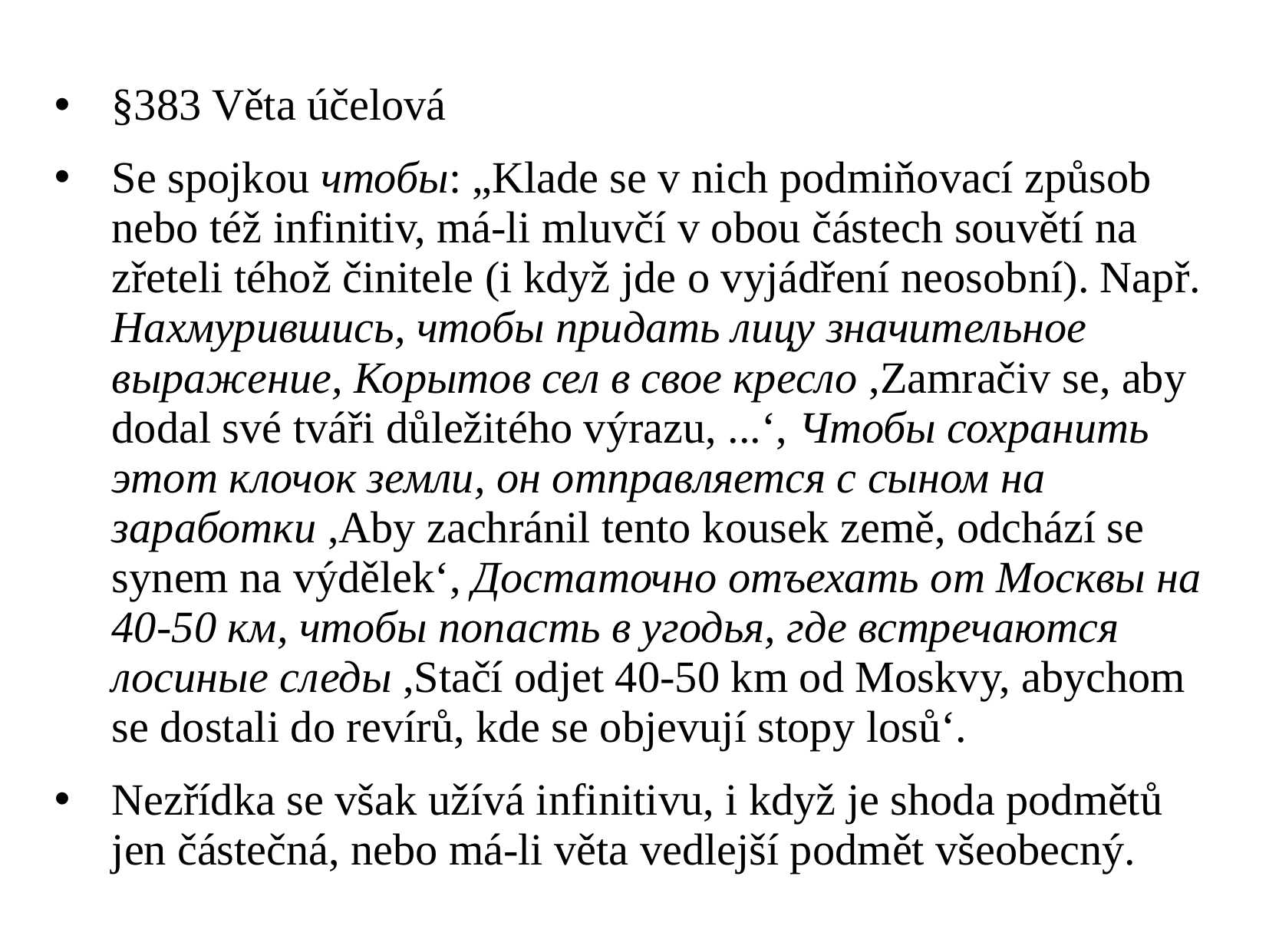

§383 Věta účelová
Se spojkou чтобы: „Klade se v nich podmiňovací způsob nebo též infinitiv, má-li mluvčí v obou částech souvětí na zřeteli téhož činitele (i když jde o vyjádření neosobní). Např. Нахмурившись, чтобы придать лицу значительное выражение, Корытов сел в свое кресло ,Zamračiv se, aby dodal své tváři důležitého výrazu, ...‘, Чтобы сохранить этот клочок земли, он отправляется с сыном на заработки ,Aby zachránil tento kousek země, odchází se synem na výdělek‘, Достаточно отъехать от Москвы на 40-50 км, чтобы попасть в угодья, где встречаются лосиные следы ,Stačí odjet 40-50 km od Moskvy, abychom se dostali do revírů, kde se objevují stopy losů‘.
Nezřídka se však užívá infinitivu, i když je shoda podmětů jen částečná, nebo má-li věta vedlejší podmět všeobecný.